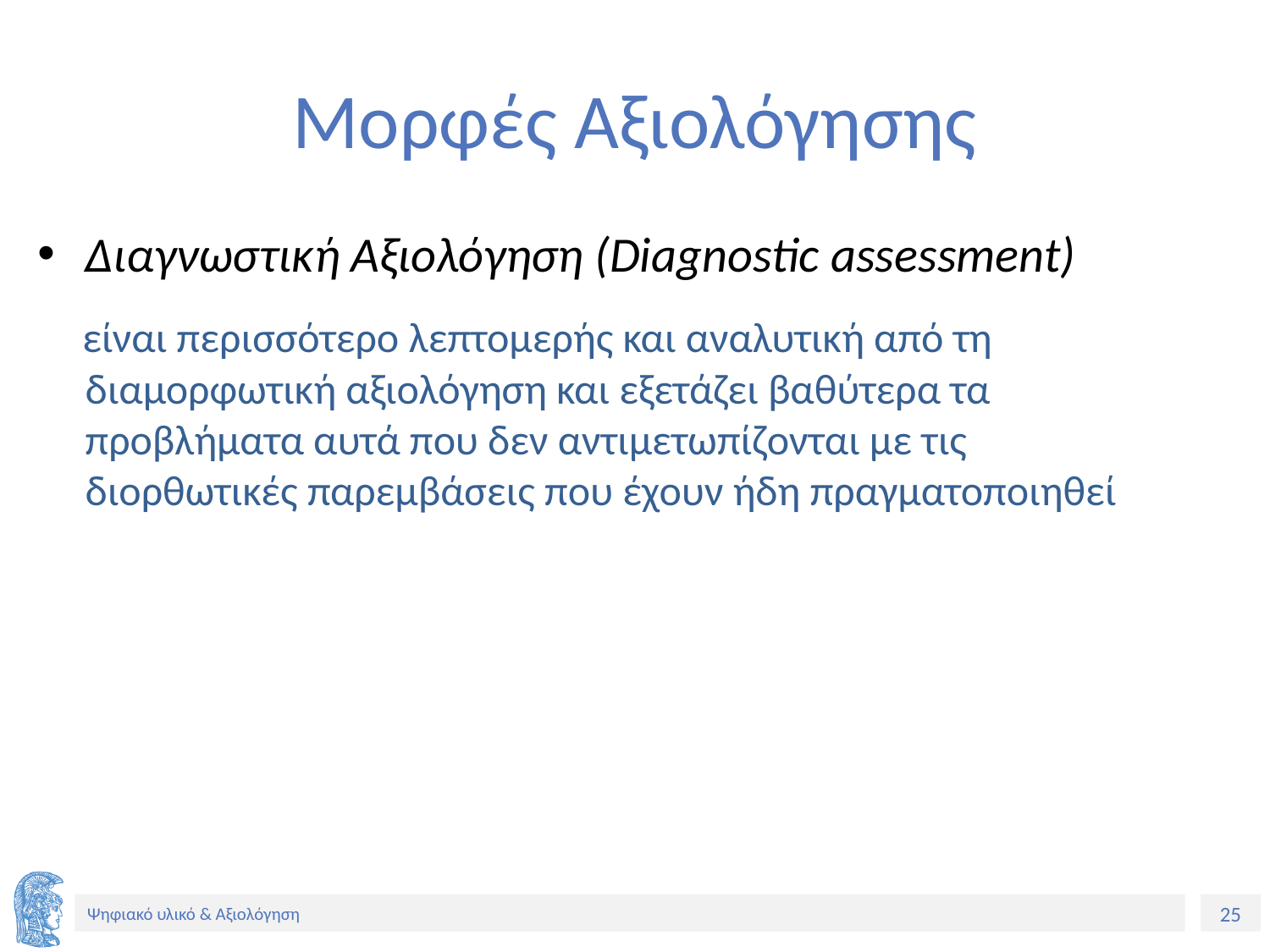

# Μορφές Αξιολόγησης
Διαγνωστική Αξιολόγηση (Diagnostic assessment)
    είναι περισσότερο λεπτομερής και αναλυτική από τη διαμορφωτική αξιολόγηση και εξετάζει βαθύτερα τα προβλήματα αυτά που δεν αντιμετωπίζονται με τις διορθωτικές παρεμβάσεις που έχουν ήδη πραγματοποιηθεί